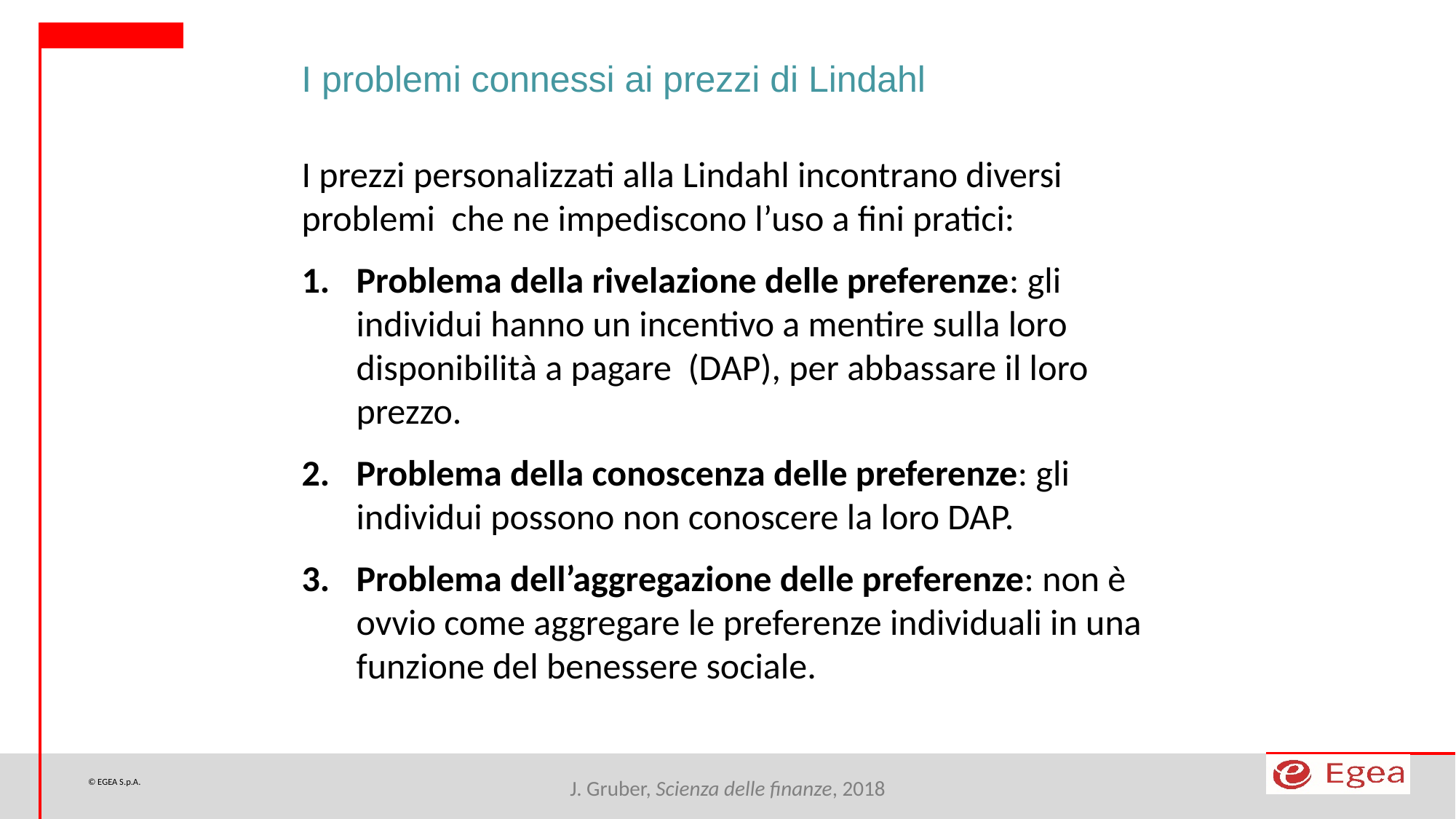

I problemi connessi ai prezzi di Lindahl
I prezzi personalizzati alla Lindahl incontrano diversi problemi  che ne impediscono l’uso a fini pratici:
Problema della rivelazione delle preferenze: gli individui hanno un incentivo a mentire sulla loro disponibilità a pagare  (DAP), per abbassare il loro prezzo.
Problema della conoscenza delle preferenze: gli individui possono non conoscere la loro DAP.
Problema dell’aggregazione delle preferenze: non è ovvio come aggregare le preferenze individuali in una funzione del benessere sociale.